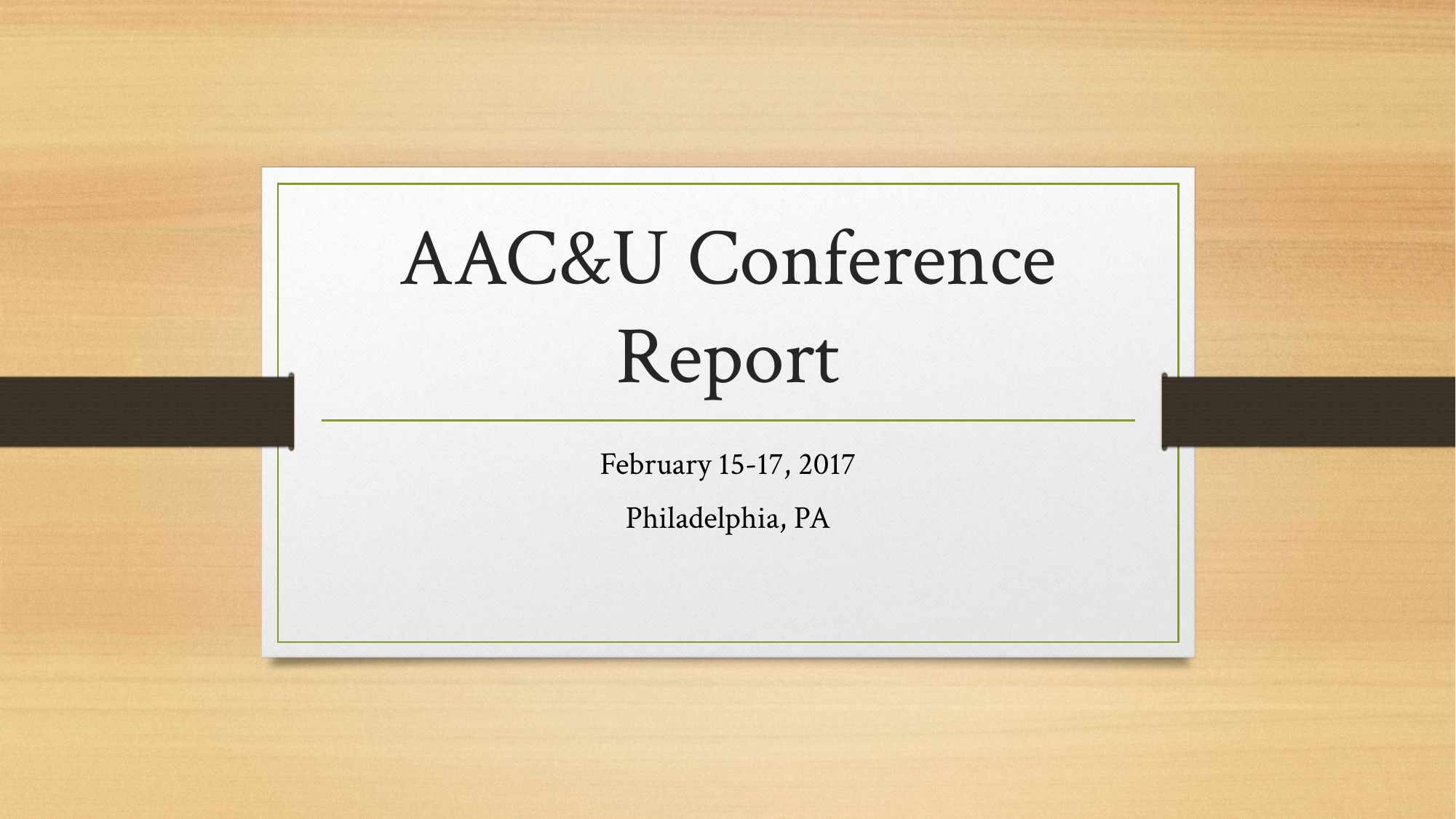

# AAC&U Conference Report
February 15-17, 2017
Philadelphia, PA